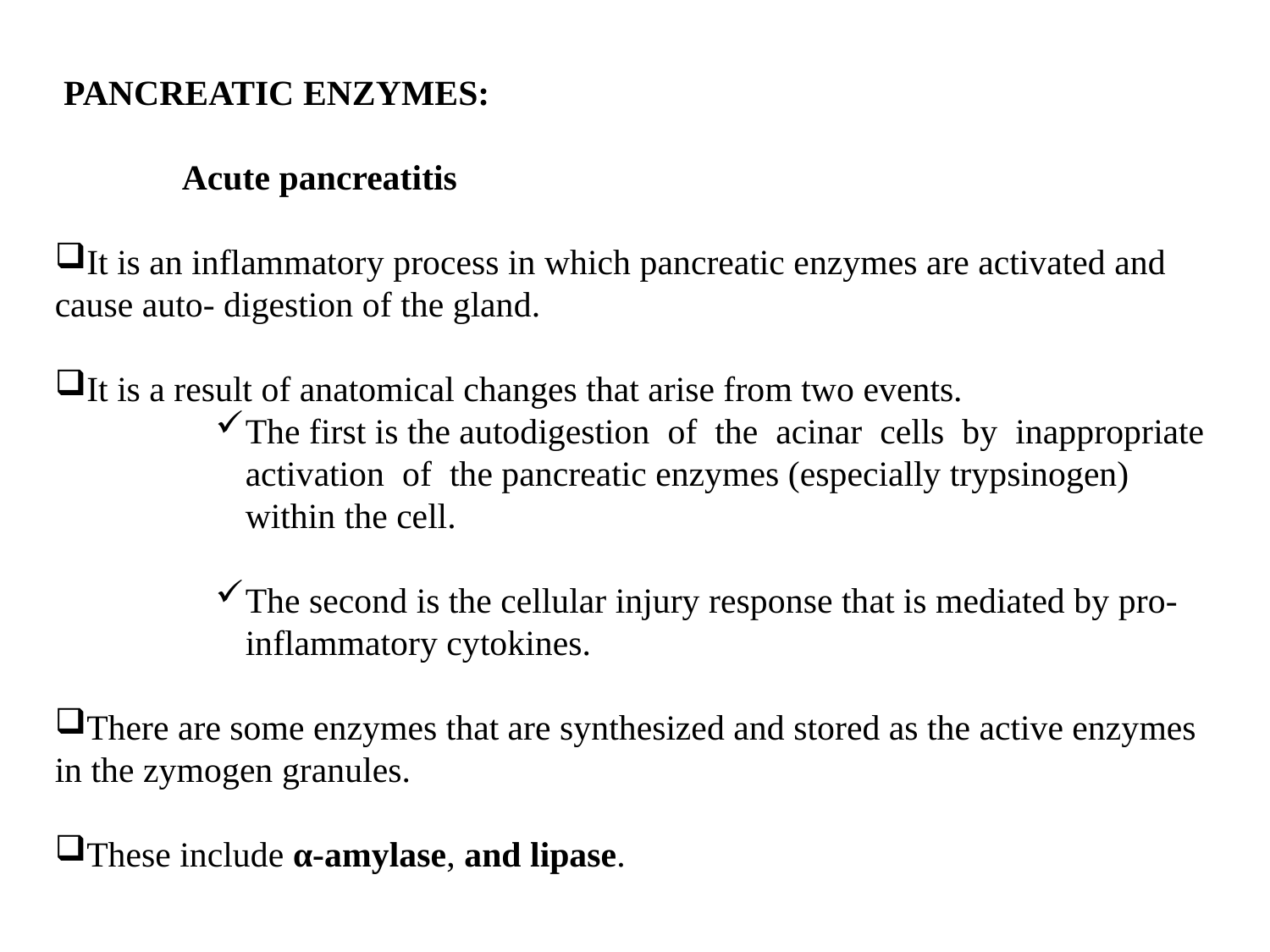

PANCREATIC ENZYMES:

Acute pancreatitis

It is an inflammatory process in which pancreatic enzymes are activated and cause auto- digestion of the gland.

It is a result of anatomical changes that arise from two events.
The first is the autodigestion  of  the  acinar  cells  by  inappropriate  activation  of  the pancreatic enzymes (especially trypsinogen) within the cell.

The second is the cellular injury response that is mediated by pro- inflammatory cytokines.

There are some enzymes that are synthesized and stored as the active enzymes in the zymogen granules.

These include α-amylase, and lipase.